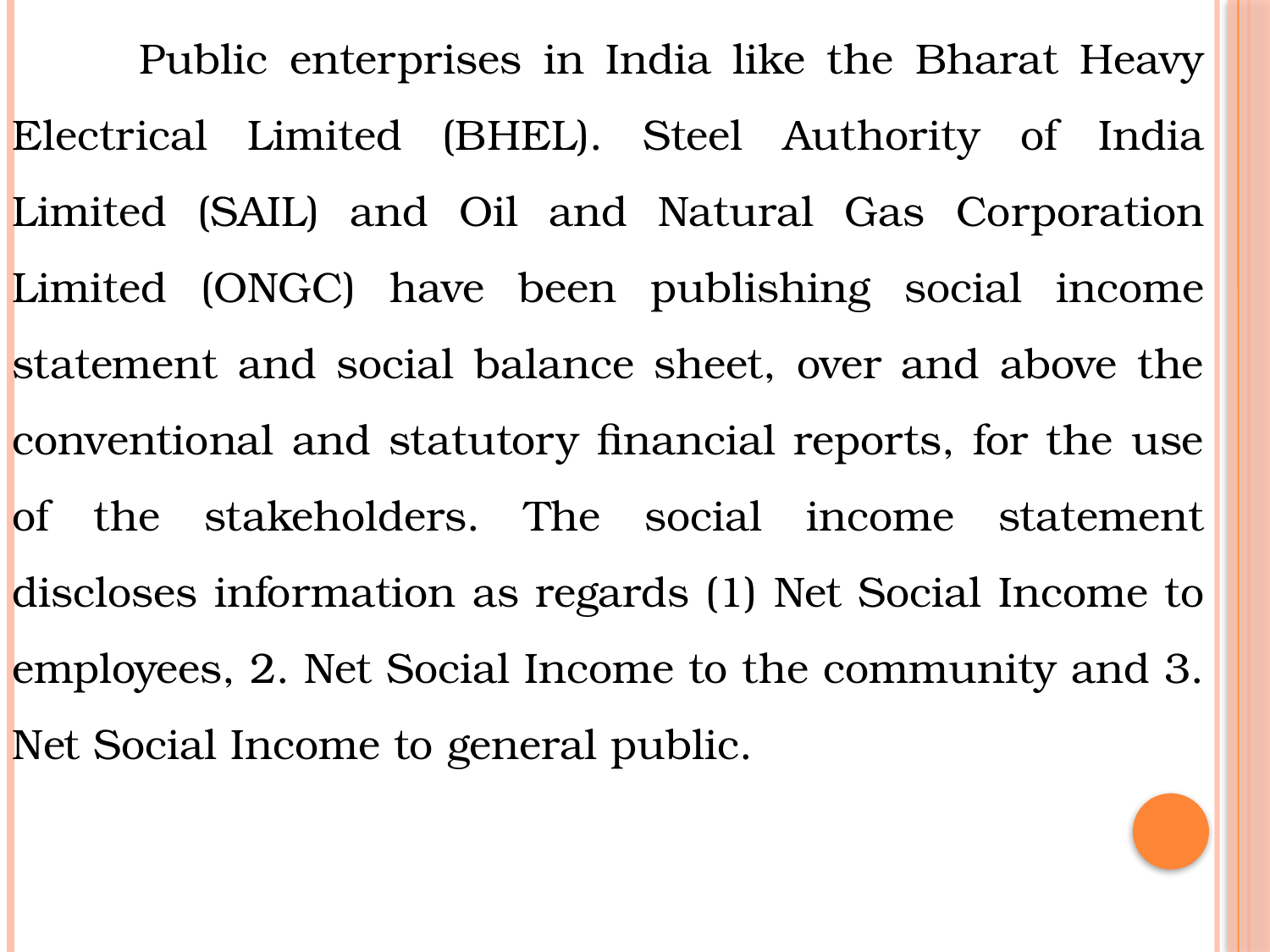

Public enterprises in India like the Bharat Heavy Electrical Limited (BHEL). Steel Authority of India Limited (SAIL) and Oil and Natural Gas Corporation Limited (ONGC) have been publishing social income statement and social balance sheet, over and above the conventional and statutory financial reports, for the use of the stakeholders. The social income statement discloses information as regards (1) Net Social Income to employees, 2. Net Social Income to the community and 3. Net Social Income to general public.